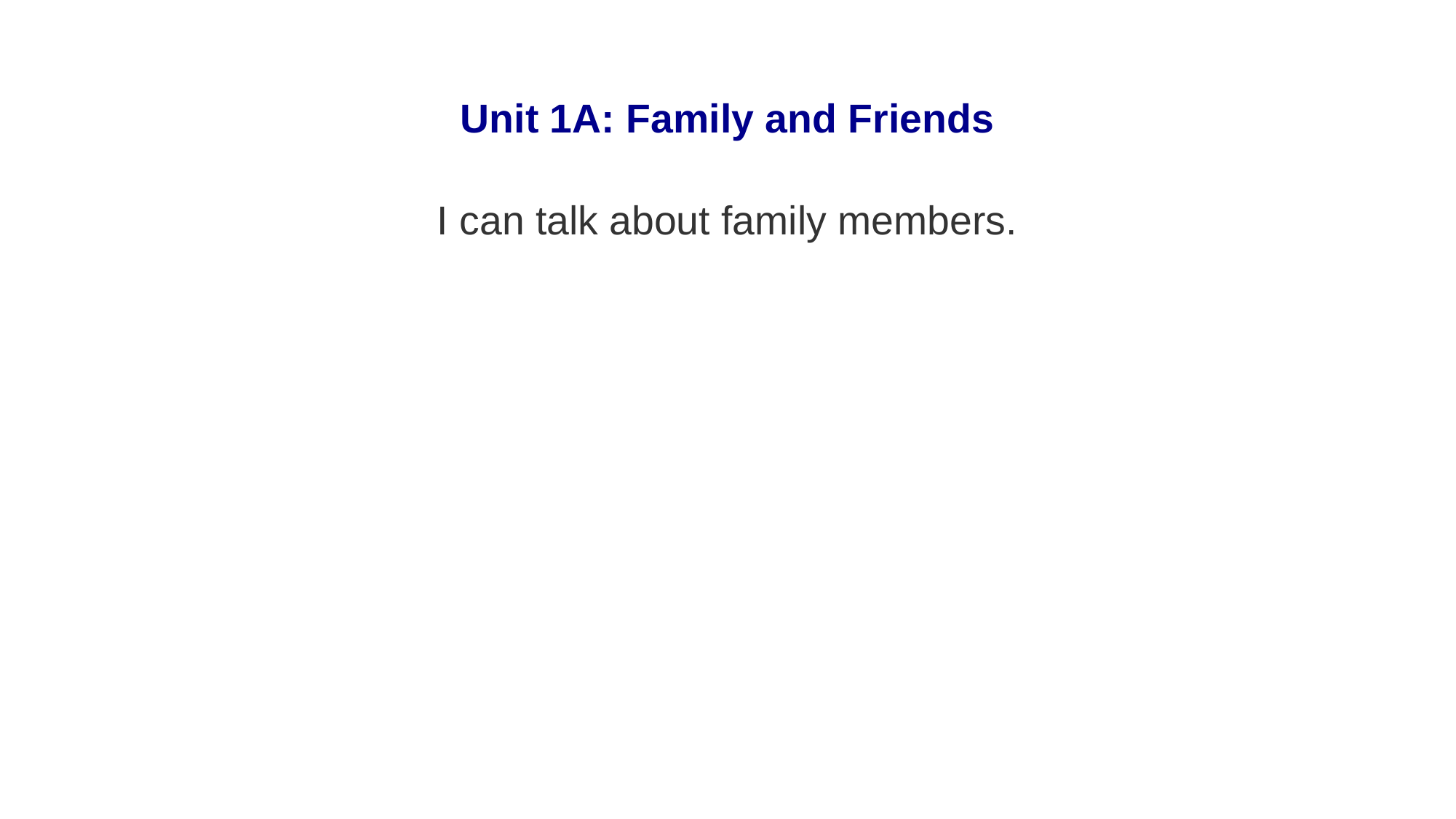

Unit 1A: Family and Friends
I can talk about family members.